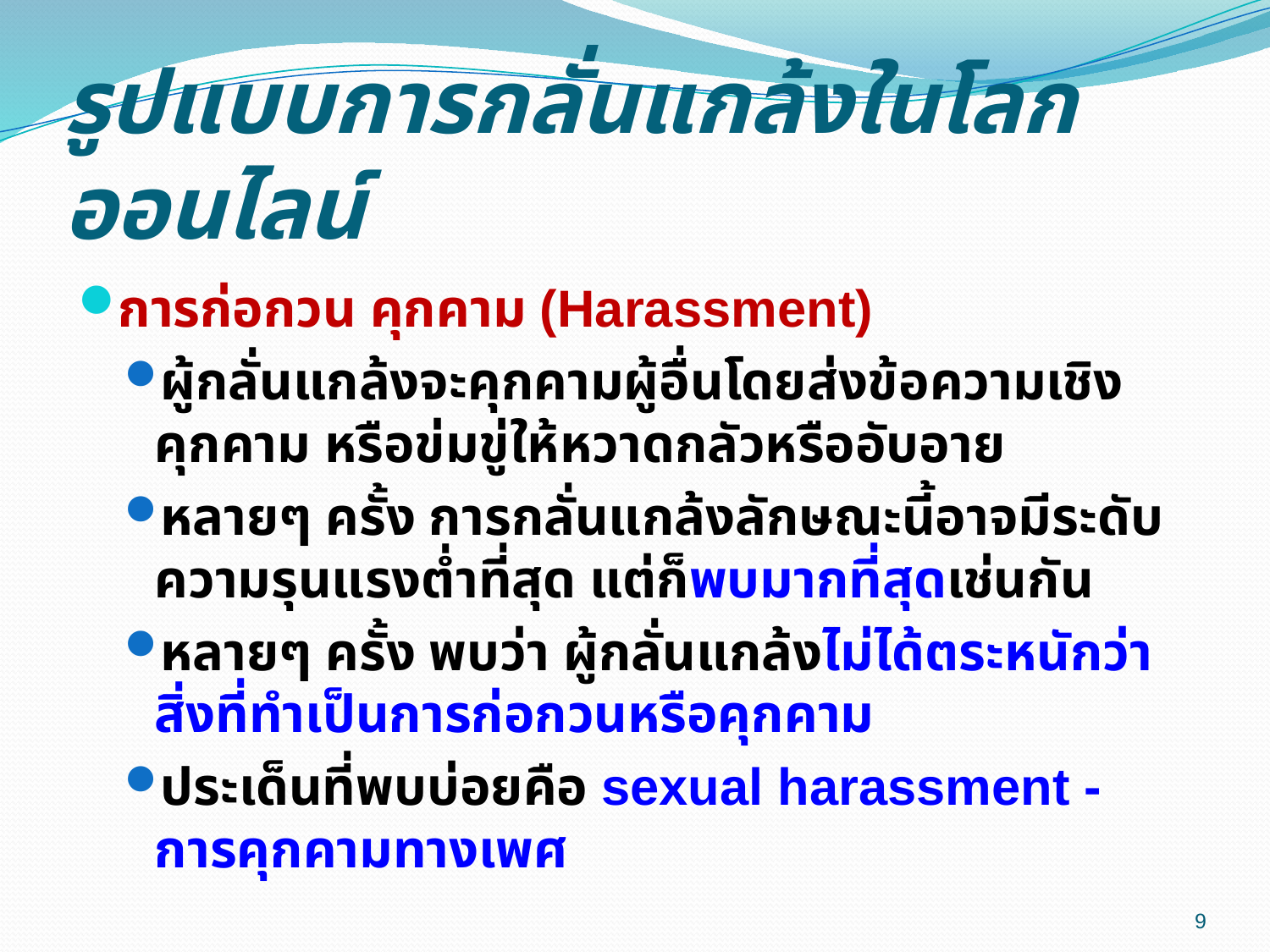

# รูปแบบการกลั่นแกล้งในโลกออนไลน์
การก่อกวน คุกคาม (Harassment)
ผู้กลั่นแกล้งจะคุกคามผู้อื่นโดยส่งข้อความเชิงคุกคาม หรือข่มขู่ให้หวาดกลัวหรืออับอาย
หลายๆ ครั้ง การกลั่นแกล้งลักษณะนี้อาจมีระดับความรุนแรงต่ำที่สุด แต่ก็พบมากที่สุดเช่นกัน
หลายๆ ครั้ง พบว่า ผู้กลั่นแกล้งไม่ได้ตระหนักว่าสิ่งที่ทำเป็นการก่อกวนหรือคุกคาม
ประเด็นที่พบบ่อยคือ sexual harassment - การคุกคามทางเพศ

9